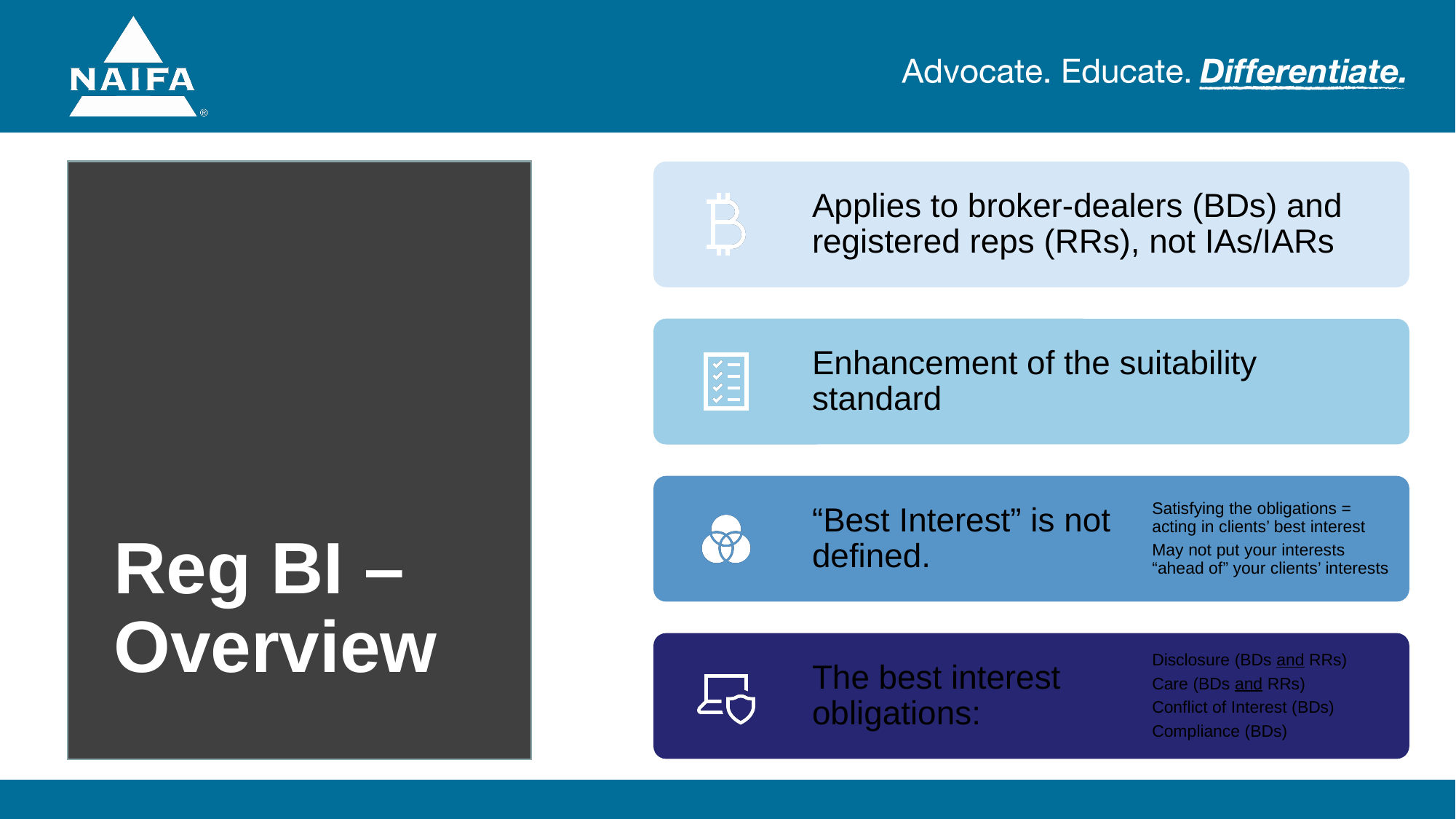

Applies to broker-dealers (BDs) and registered reps (RRs), not IAs/IARs
Enhancement of the suitability standard
“Best Interest” is not defined.
Satisfying the obligations = acting in clients’ best interest
May not put your interests “ahead of” your clients’ interests
The best interest obligations:
Disclosure (BDs and RRs)
Care (BDs and RRs)
Conflict of Interest (BDs)
Compliance (BDs)
Reg BI – Overview